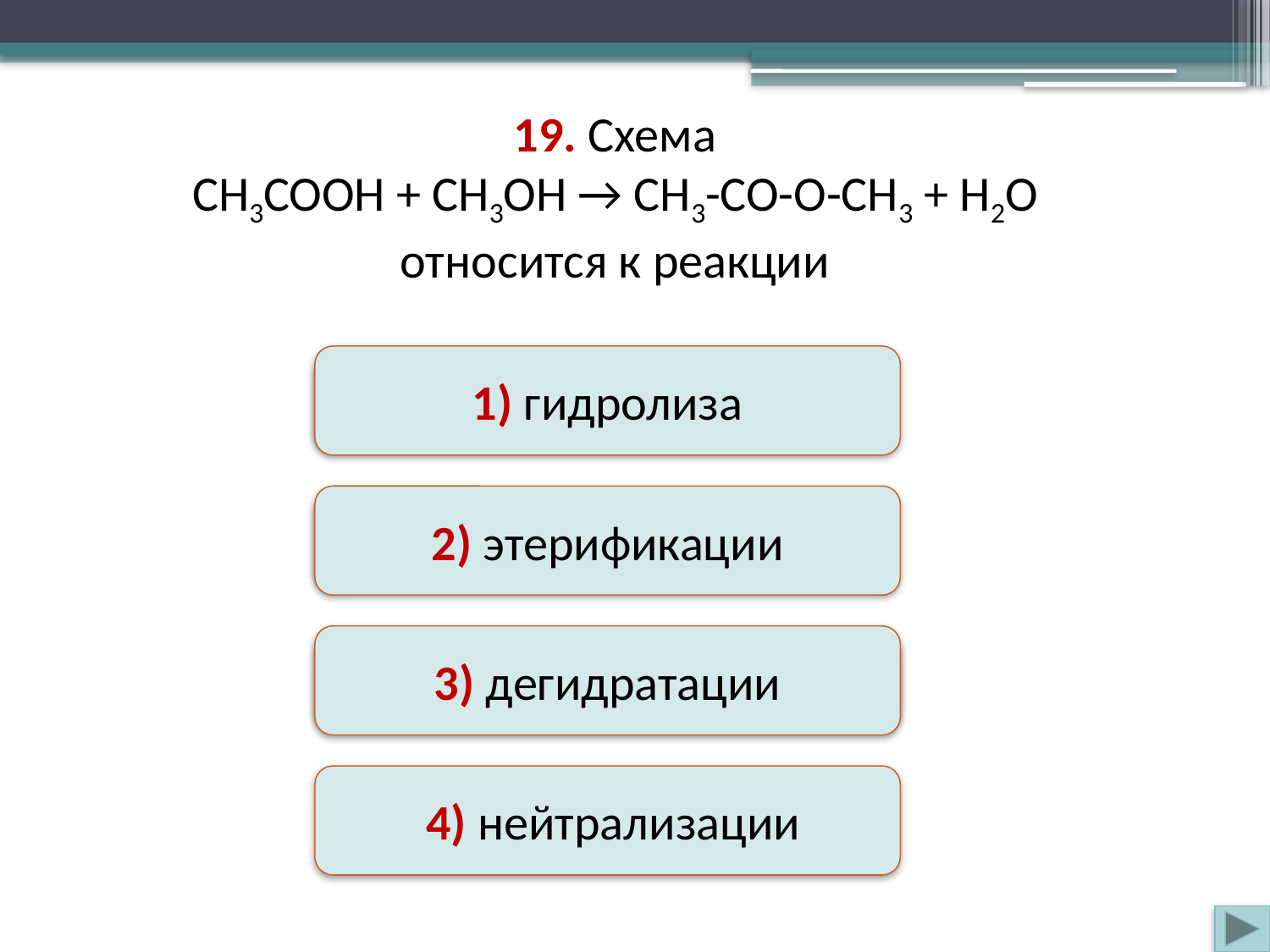

19. Схема
CH3COOH + CH3OH → CH3-CO-O-CH3 + H2O
относится к реакции
1) гидролиза
Неверно
2) этерификации
Верно
3) дегидратации
Неверно
 4) нейтрализации
Неверно